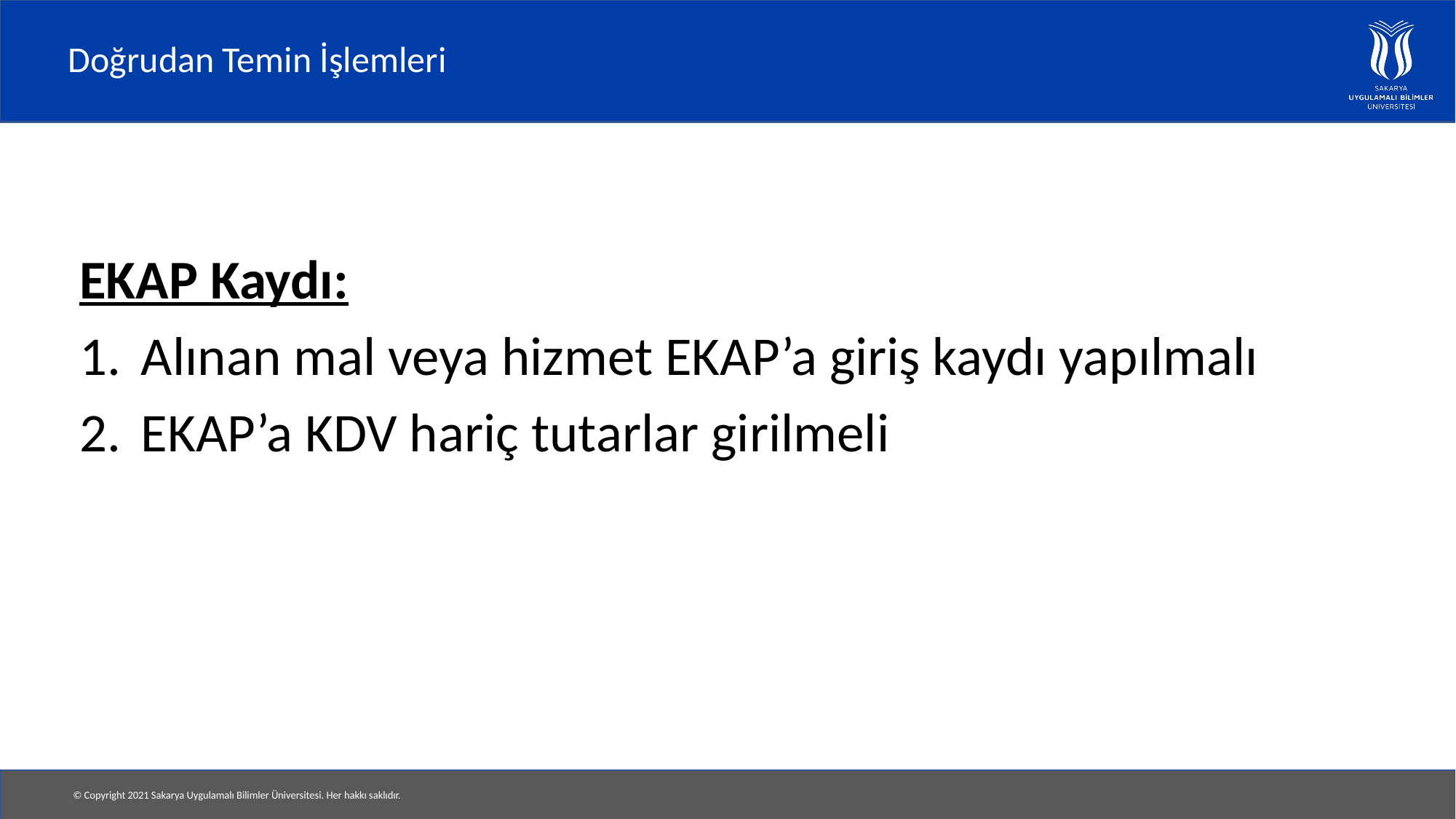

# Doğrudan Temin İşlemleri
EKAP Kaydı:
Alınan mal veya hizmet EKAP’a giriş kaydı yapılmalı
EKAP’a KDV hariç tutarlar girilmeli